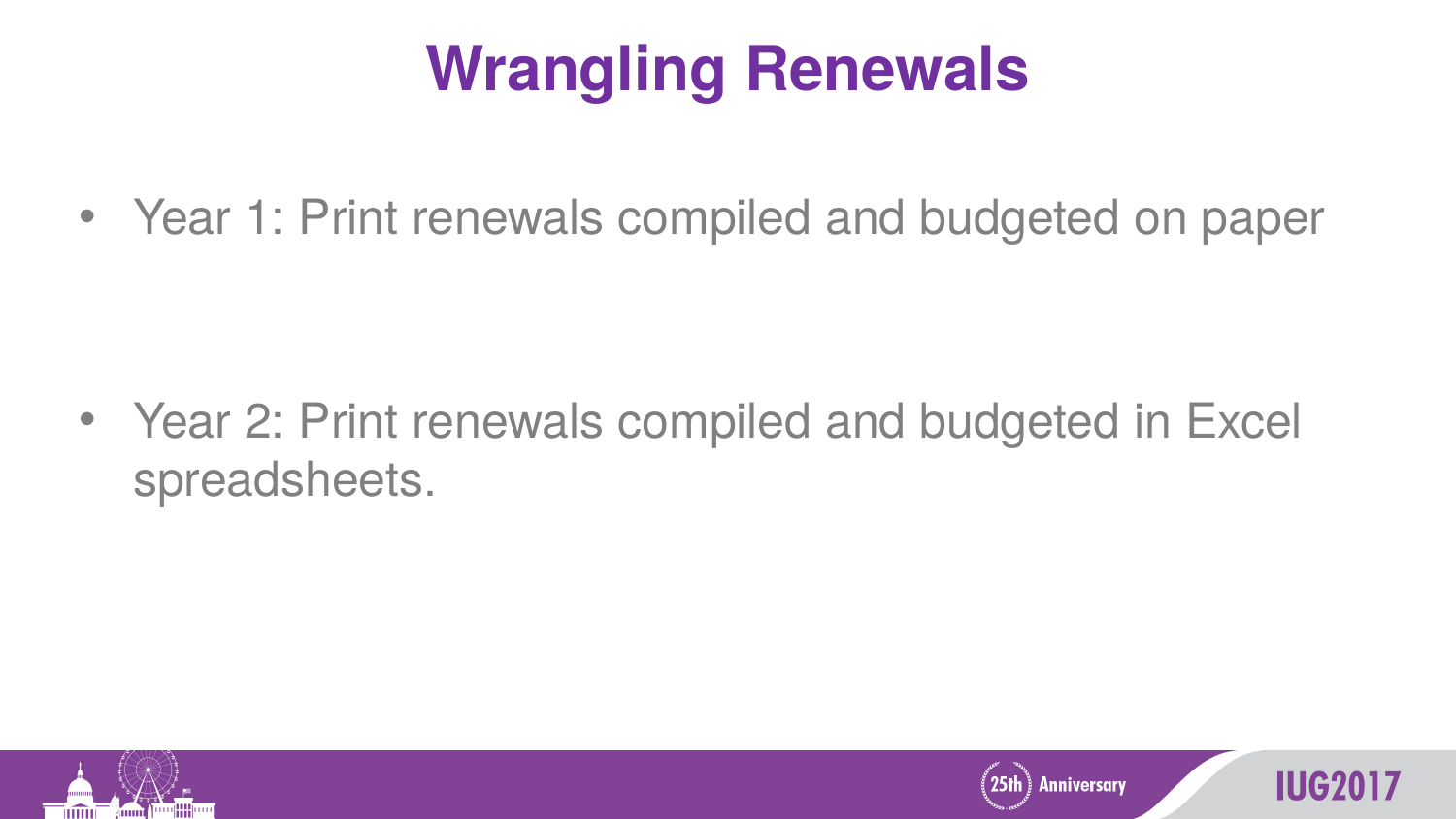

# Wrangling Renewals
Year 1: Print renewals compiled and budgeted on paper

Year 2: Print renewals compiled and budgeted in Excel spreadsheets.